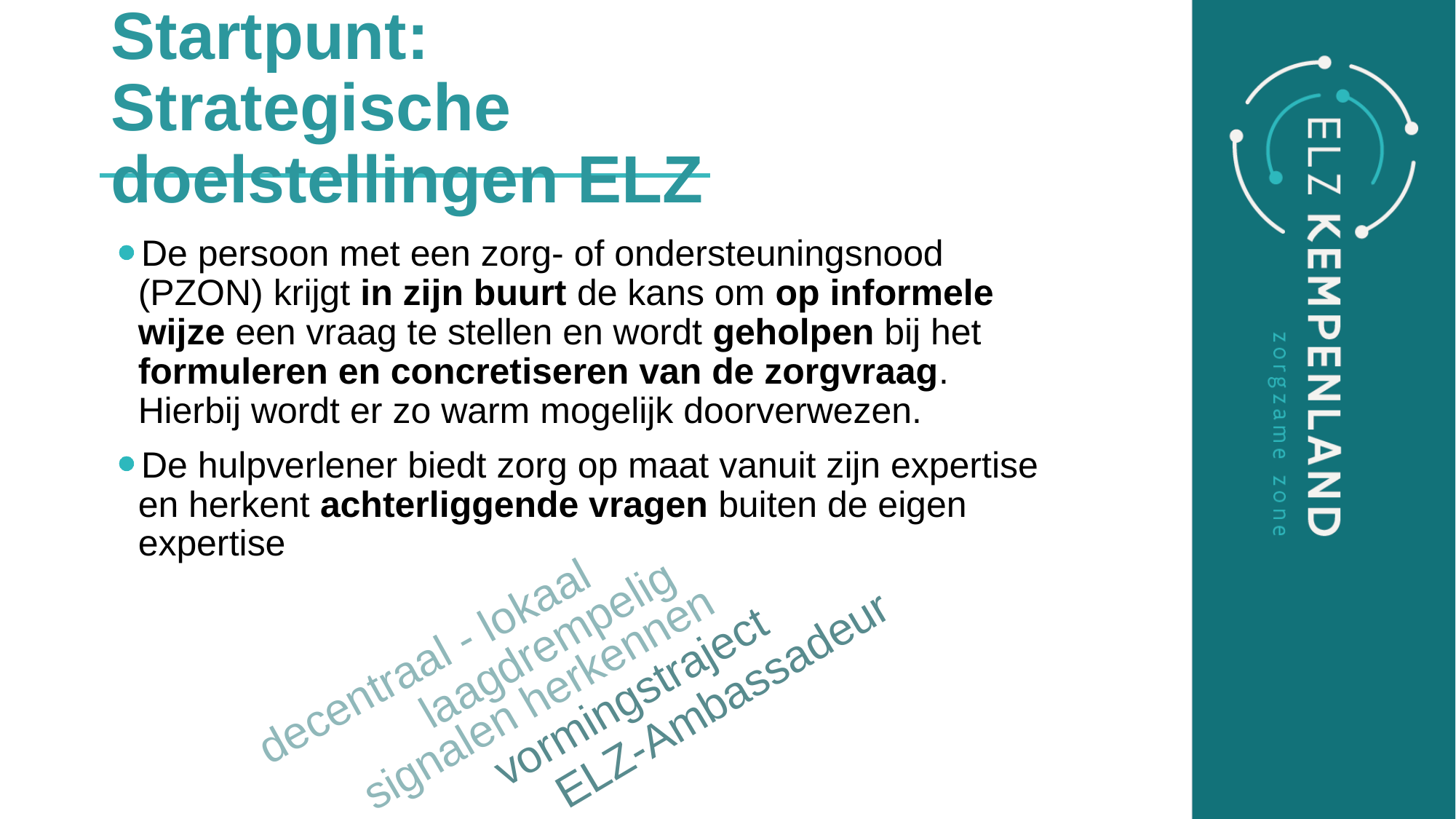

# Startpunt: Strategische doelstellingen ELZ
De persoon met een zorg- of ondersteuningsnood (PZON) krijgt in zijn buurt de kans om op informele wijze een vraag te stellen en wordt geholpen bij het formuleren en concretiseren van de zorgvraag. Hierbij wordt er zo warm mogelijk doorverwezen. ​
De hulpverlener biedt zorg op maat vanuit zijn expertise en herkent achterliggende vragen buiten de eigen expertise

laagdrempelig
decentraal - lokaal
signalen herkennen
ELZ-Ambassadeur
vormingstraject